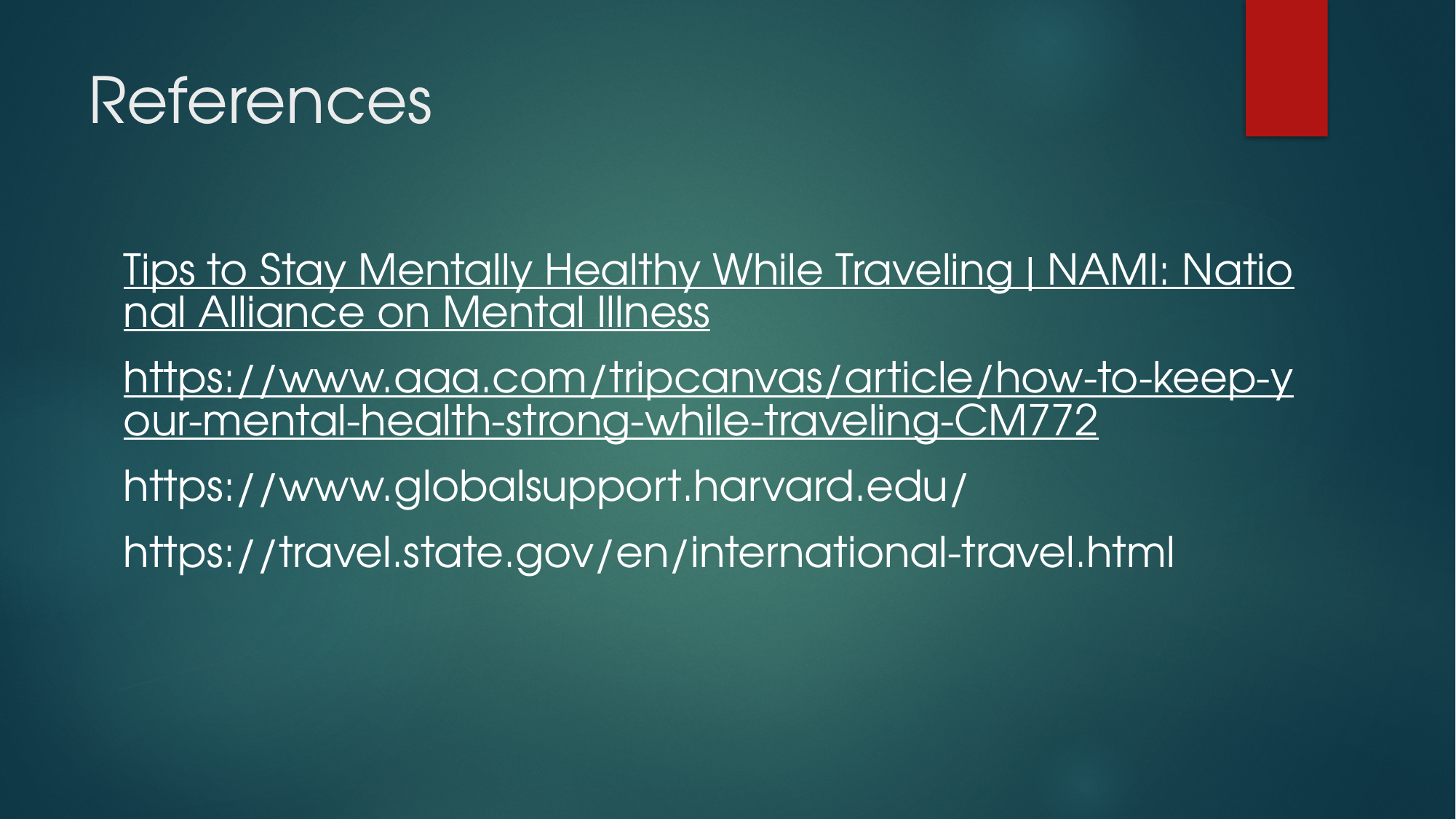

# References

Tips to Stay Mentally Healthy While Traveling | NAMI: National Alliance on Mental Illness
https://www.aaa.com/tripcanvas/article/how-to-keep-your-mental-health-strong-while-traveling-CM772
https://www.globalsupport.harvard.edu/
https://travel.state.gov/en/international-travel.html